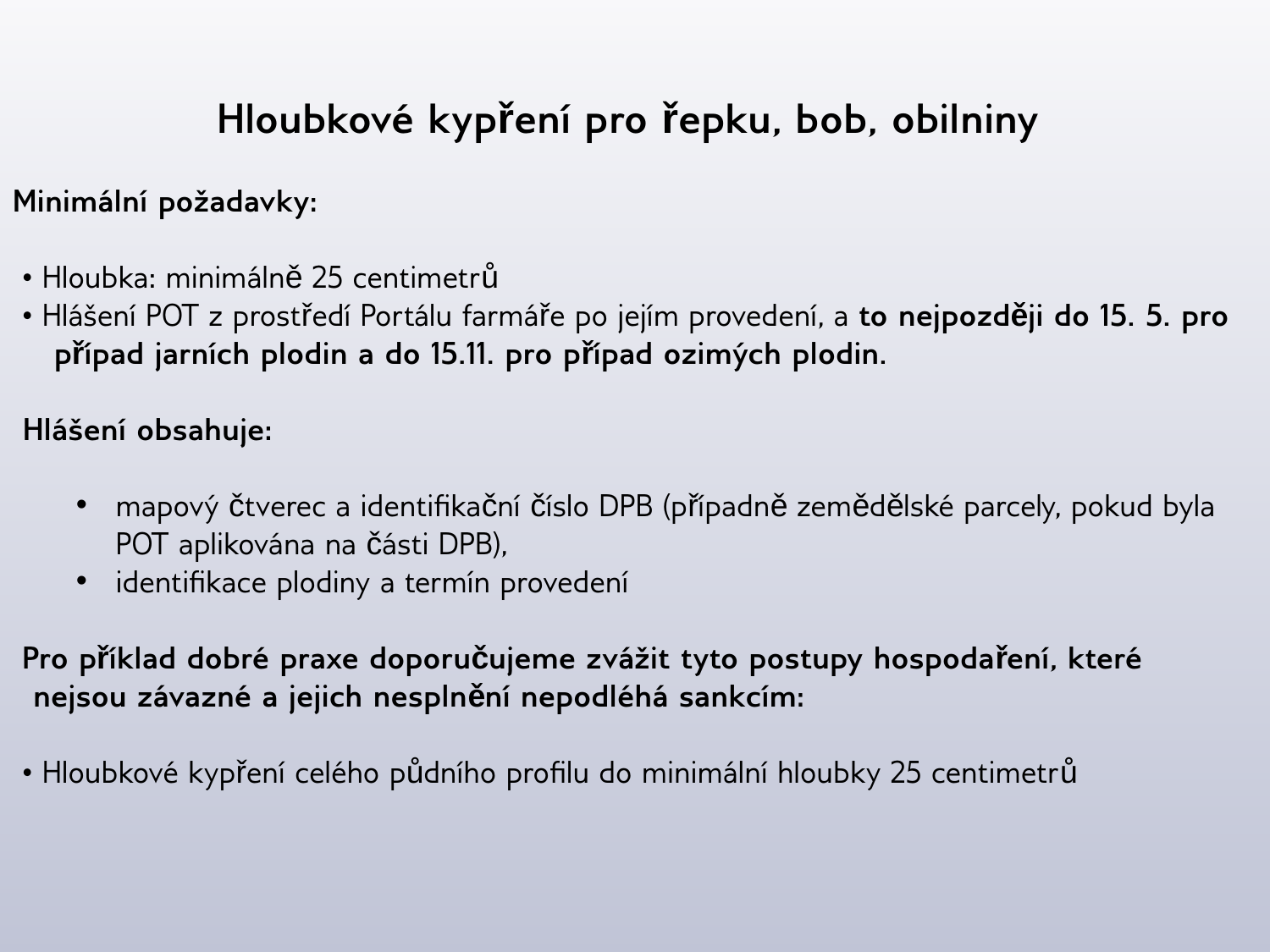

Hloubkové kypření pro řepku, bob, obilniny

Minimální požadavky:

 • Hloubka: minimálně 25 centimetrů
 • Hlášení POT z prostředí Portálu farmáře po jejím provedení, a to nejpozději do 15. 5. pro
    případ jarních plodin a do 15.11. pro případ ozimých plodin.

 Hlášení obsahuje:

mapový čtverec a identifikační číslo DPB (případně zemědělské parcely, pokud byla POT aplikována na části DPB),
identifikace plodiny a termín provedení

 Pro příklad dobré praxe doporučujeme zvážit tyto postupy hospodaření, které
  nejsou závazné a jejich nesplnění nepodléhá sankcím:

 • Hloubkové kypření celého půdního profilu do minimální hloubky 25 centimetrů